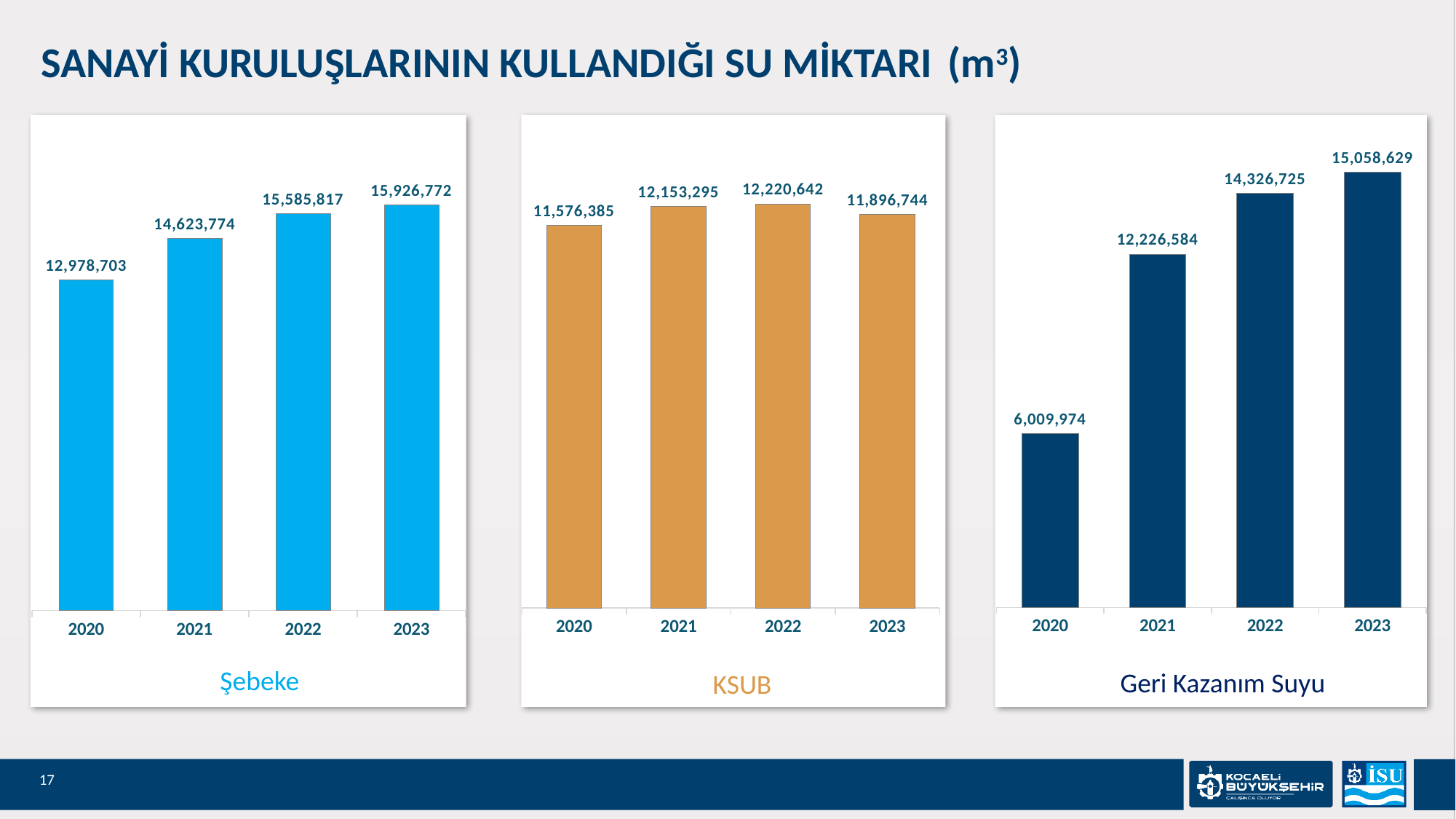

SANAYİ KURULUŞLARININ KULLANDIĞI SU MİKTARI (m3)

### Chart

| Category | Series 1 |
|---|---|
| 2020 | 11576385.0 |
| 2021 | 12153295.0 |
| 2022 | 12220642.0 |
| 2023 | 11896744.0 |

### Chart

| Category | Series 1 |
|---|---|
| 2020 | 6009974.0 |
| 2021 | 12226584.0 |
| 2022 | 14326725.0 |
| 2023 | 15058629.0 |

### Chart

| Category | Series 1 |
|---|---|
| 2020 | 12978703.0 |
| 2021 | 14623774.0 |
| 2022 | 15585817.0 |
| 2023 | 15926772.0 |
Şebeke
Geri Kazanım Suyu
KSUB
17